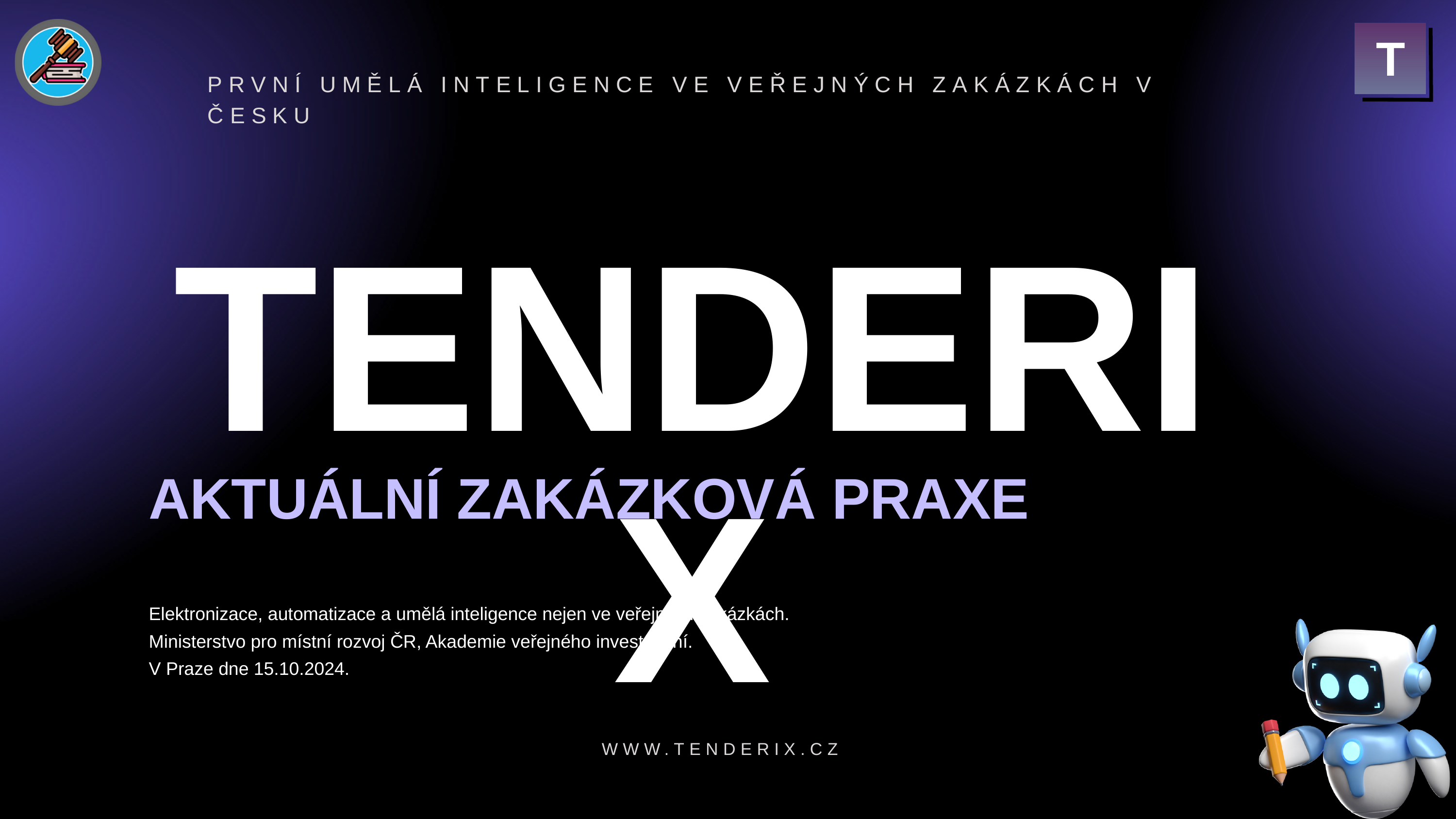

T

PRVNÍ UMĚLÁ INTELIGENCE VE VEŘEJNÝCH ZAKÁZKÁCH V ČESKU

TENDERIX
AKTUÁLNÍ ZAKÁZKOVÁ PRAXE
Elektronizace, automatizace a umělá inteligence nejen ve veřejných zakázkách.
Ministerstvo pro místní rozvoj ČR, Akademie veřejného investování.
V Praze dne 15.10.2024.

WWW.TENDERIX.CZ